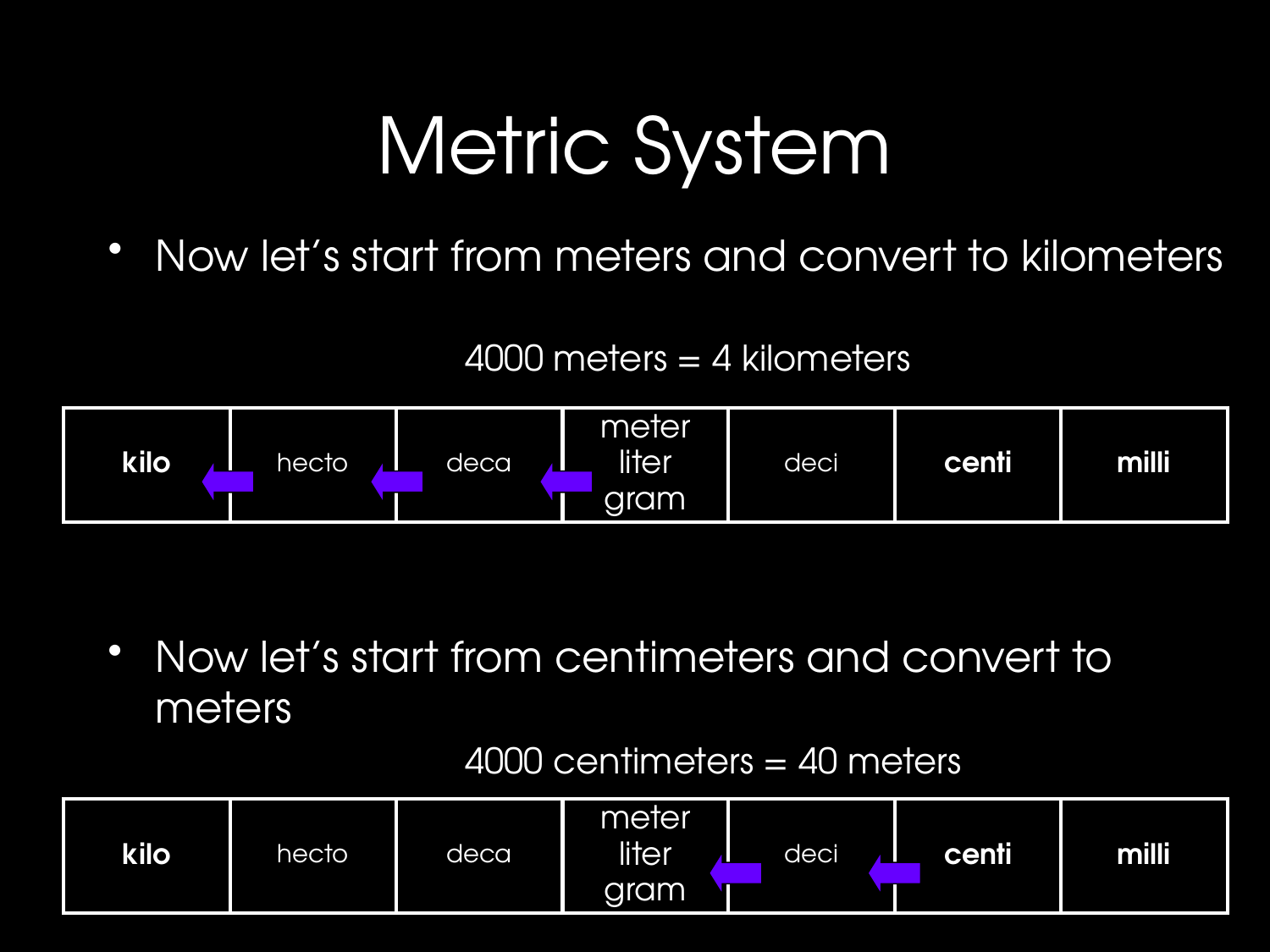

# Metric System
Now let’s start from meters and convert to kilometers

			4000 meters = 4 kilometers
| kilo | hecto | deca | meter liter gram | deci | centi | milli |
| --- | --- | --- | --- | --- | --- | --- |

Now let’s start from centimeters and convert to meters
			4000 centimeters = 40 meters
| kilo | hecto | deca | meter liter gram | deci | centi | milli |
| --- | --- | --- | --- | --- | --- | --- |